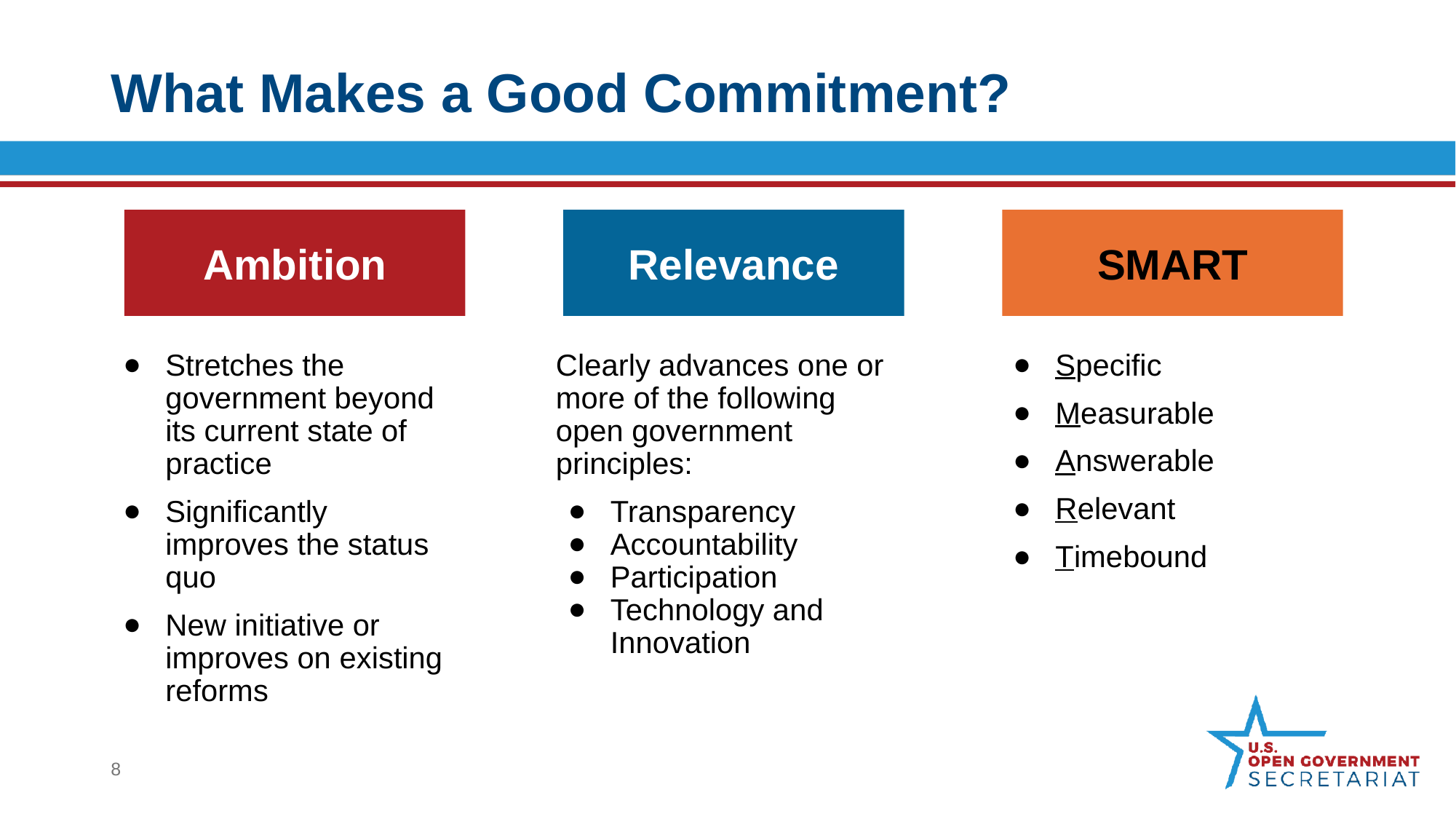

# What Makes a Good Commitment?
Ambition
Relevance
SMART
Stretches the government beyond its current state of practice
Significantly improves the status quo
New initiative or improves on existing reforms
Clearly advances one or more of the following open government principles:
Transparency
Accountability
Participation
Technology and Innovation
Specific
Measurable
Answerable
Relevant
Timebound
8